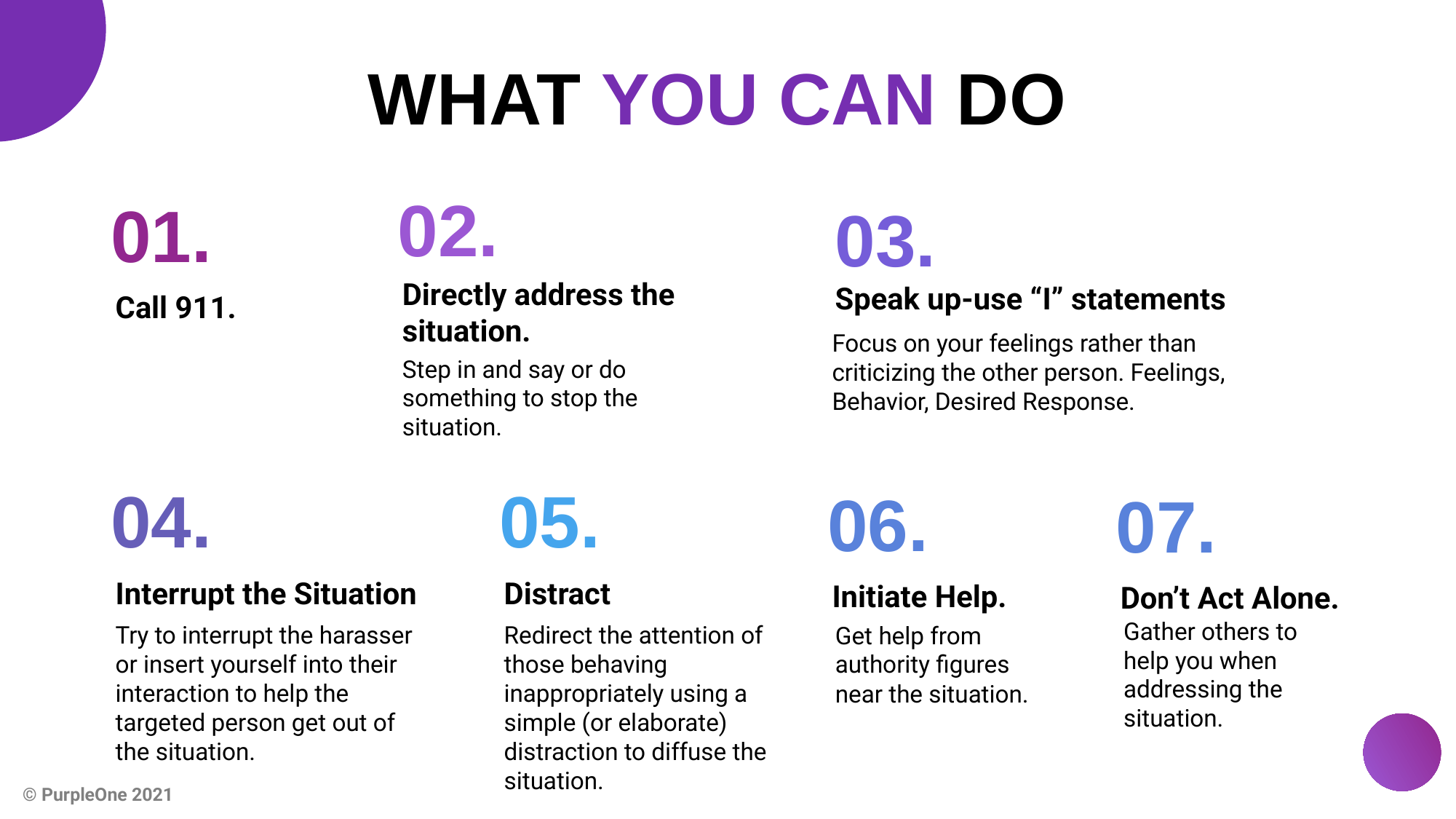

WHAT YOU CAN DO
02.
01.
03.
Call 911.
Directly address the situation.
Speak up-use “I” statements
Focus on your feelings rather than criticizing the other person. Feelings, Behavior, Desired Response.
Step in and say or do something to stop the situation.
04.
05.
06.
07.
Interrupt the Situation
Distract
Initiate Help.
Don’t Act Alone.
Gather others to help you when addressing the situation.
Redirect the attention of those behaving inappropriately using a simple (or elaborate) distraction to diffuse the situation.
Try to interrupt the harasser or insert yourself into their interaction to help the targeted person get out of the situation.
Get help from authority figures near the situation.